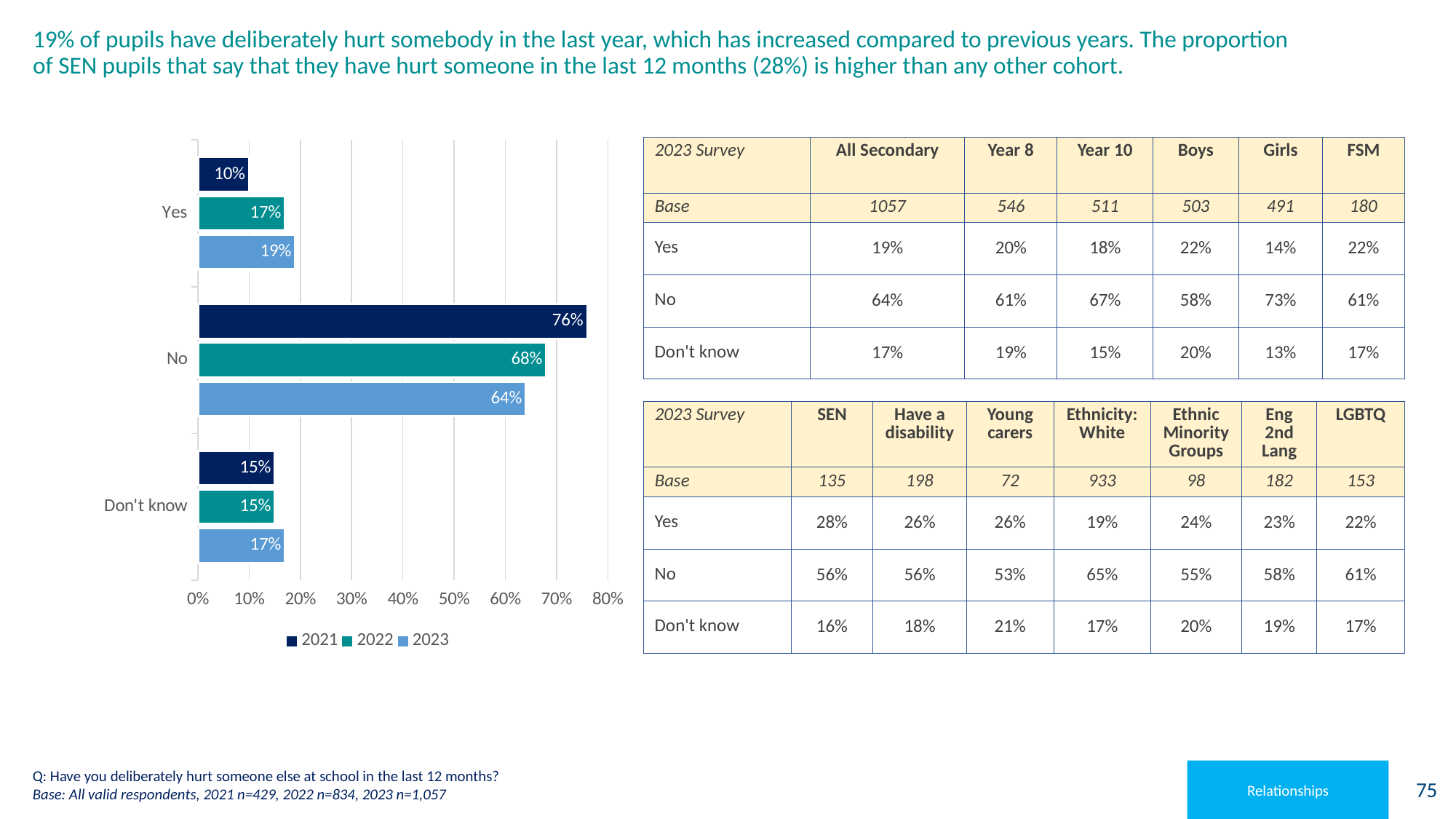

# 19% of pupils have deliberately hurt somebody in the last year, which has increased compared to previous years. The proportion of SEN pupils that say that they have hurt someone in the last 12 months (28%) is higher than any other cohort.

### Chart

| Category | 2023 | 2022 | 2021 |
|---|---|---|---|
| Don't know | 0.17 | 0.15 | 0.15 |
| No | 0.64 | 0.68 | 0.76 |
| Yes | 0.19 | 0.17 | 0.1 |
| 2023 Survey | All Secondary | Year 8 | Year 10 | Boys | Girls | FSM |
| --- | --- | --- | --- | --- | --- | --- |
| Base | 1057 | 546 | 511 | 503 | 491 | 180 |
| Yes | 19% | 20% | 18% | 22% | 14% | 22% |
| No | 64% | 61% | 67% | 58% | 73% | 61% |
| Don't know | 17% | 19% | 15% | 20% | 13% | 17% |
| 2023 Survey | SEN | Have a disability | Young carers | Ethnicity: White | Ethnic Minority Groups | Eng 2nd Lang | LGBTQ |
| --- | --- | --- | --- | --- | --- | --- | --- |
| Base | 135 | 198 | 72 | 933 | 98 | 182 | 153 |
| Yes | 28% | 26% | 26% | 19% | 24% | 23% | 22% |
| No | 56% | 56% | 53% | 65% | 55% | 58% | 61% |
| Don't know | 16% | 18% | 21% | 17% | 20% | 19% | 17% |
Q: Have you deliberately hurt someone else at school in the last 12 months?
Base: All valid respondents, 2021 n=429, 2022 n=834, 2023 n=1,057
Relationships